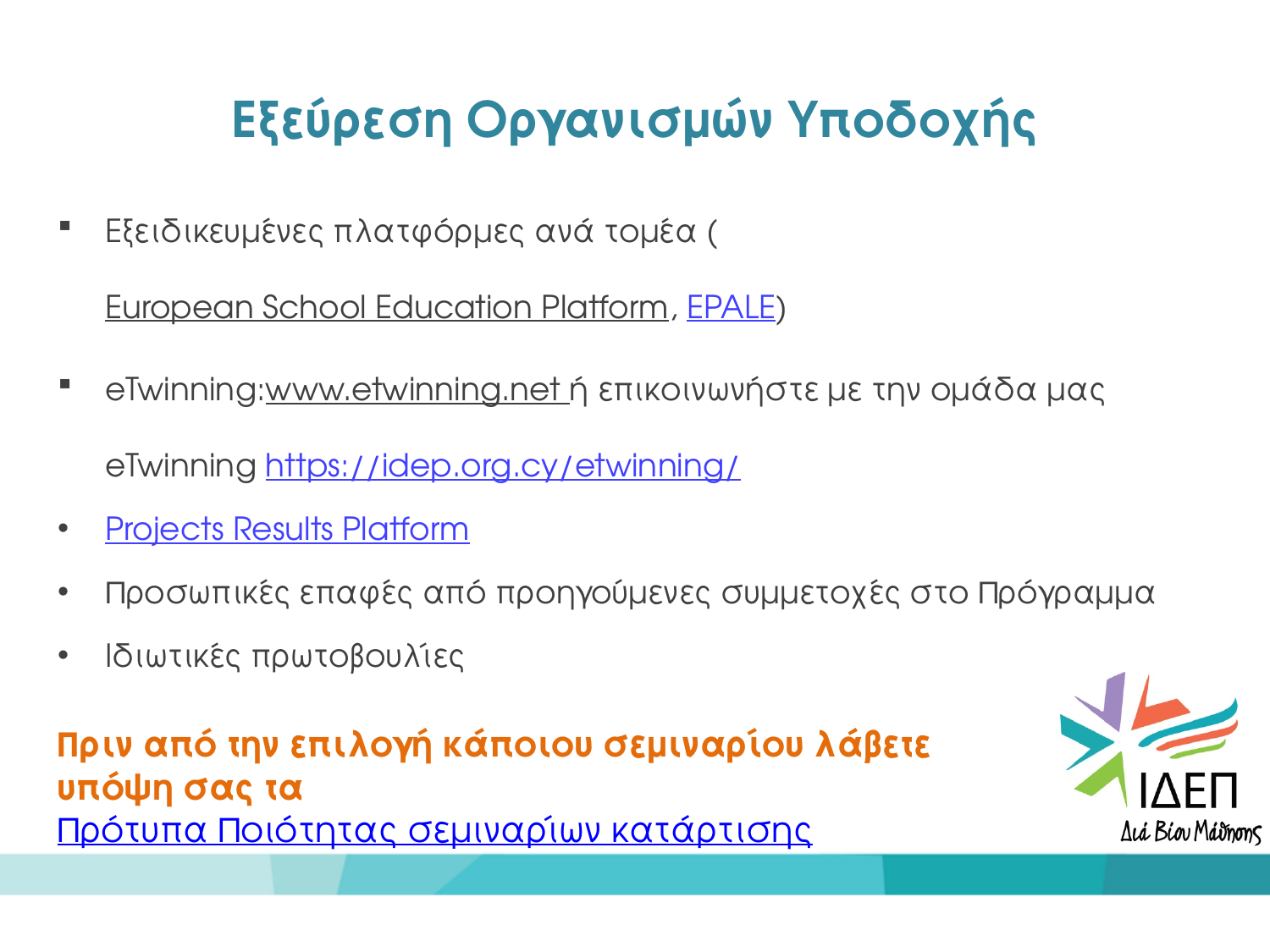

# Εξεύρεση Οργανισμών Υποδοχής
Εξειδικευμένες πλατφόρμες ανά τομέα (European School Education Platform, EPALE)
eTwinning:www.etwinning.net ή επικοινωνήστε με την ομάδα μας eTwinning https://idep.org.cy/etwinning/
Projects Results Platform
Προσωπικές επαφές από προηγούμενες συμμετοχές στο Πρόγραμμα
Ιδιωτικές πρωτοβουλίες

Πριν από την επιλογή κάποιου σεμιναρίου λάβετε υπόψη σας τα Πρότυπα Ποιότητας σεμιναρίων κατάρτισης